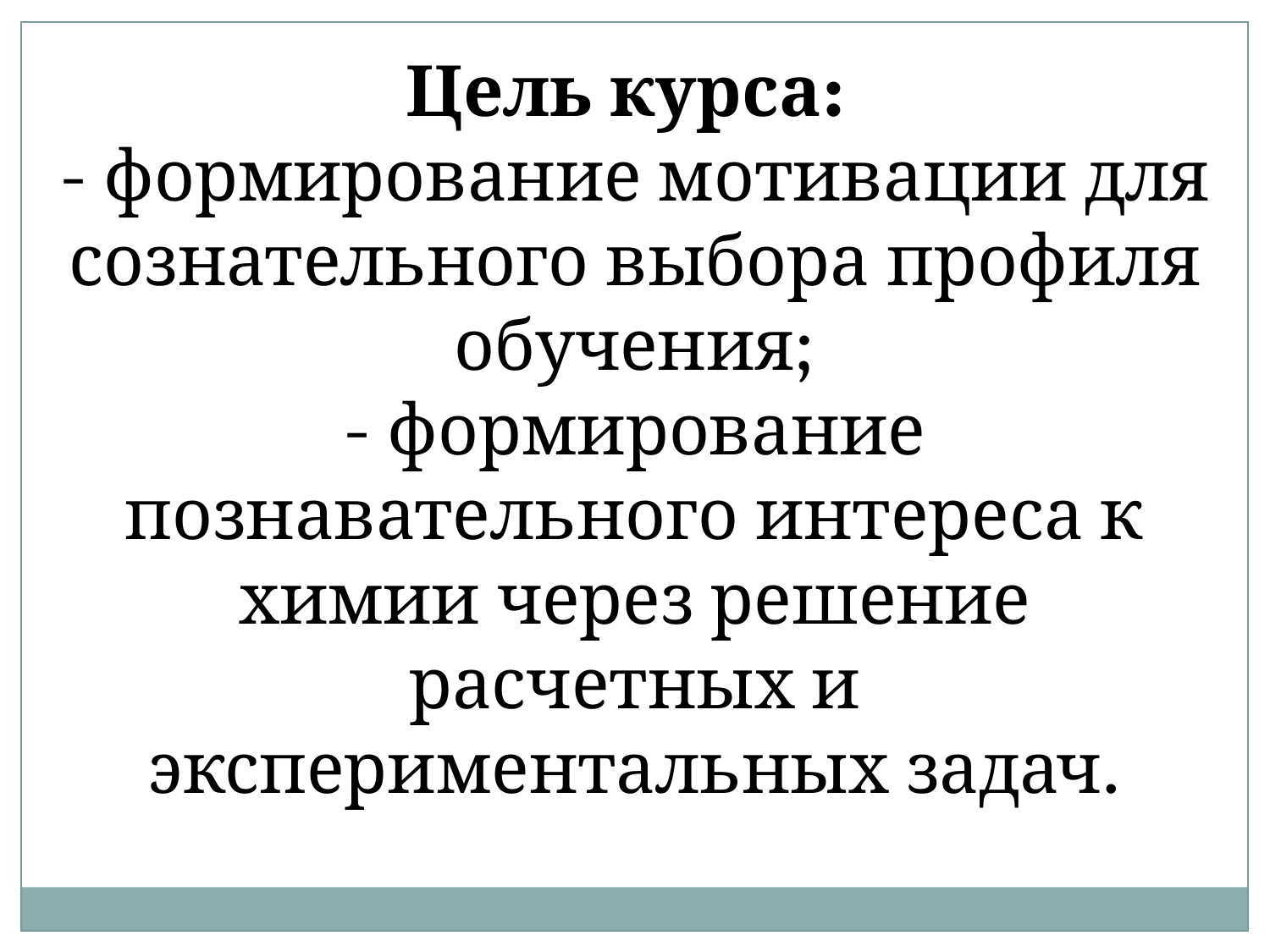

Цель курса:
- формирование мотивации для сознательного выбора профиля обучения;
- формирование познавательного интереса к химии через решение расчетных и экспериментальных задач.